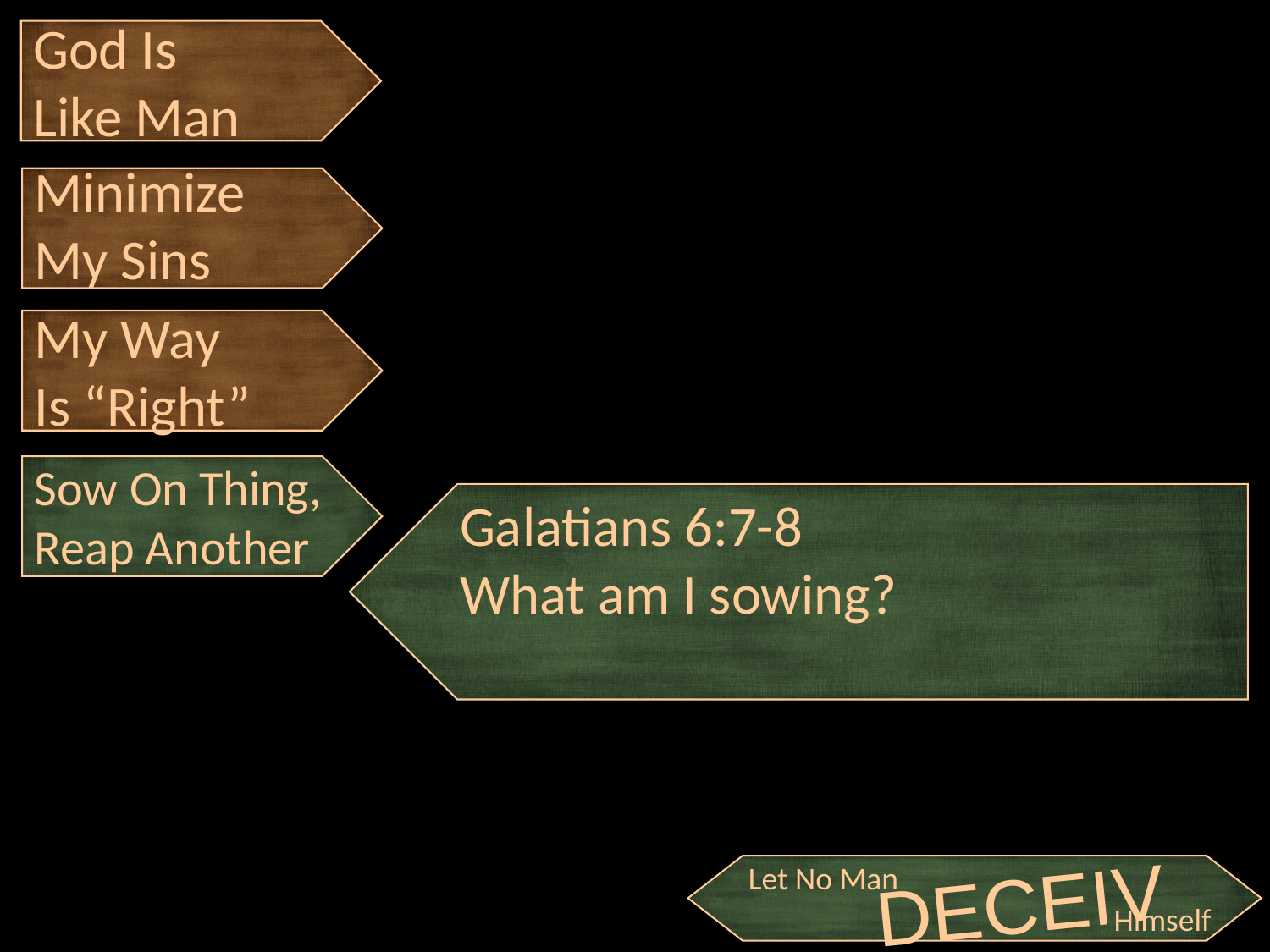

God Is Like Man

Minimize My Sins

My Way Is “Right”

Sow On Thing, Reap Another

Galatians 6:7-8
What am I sowing?

DECEIVE
Let No Man

Himself